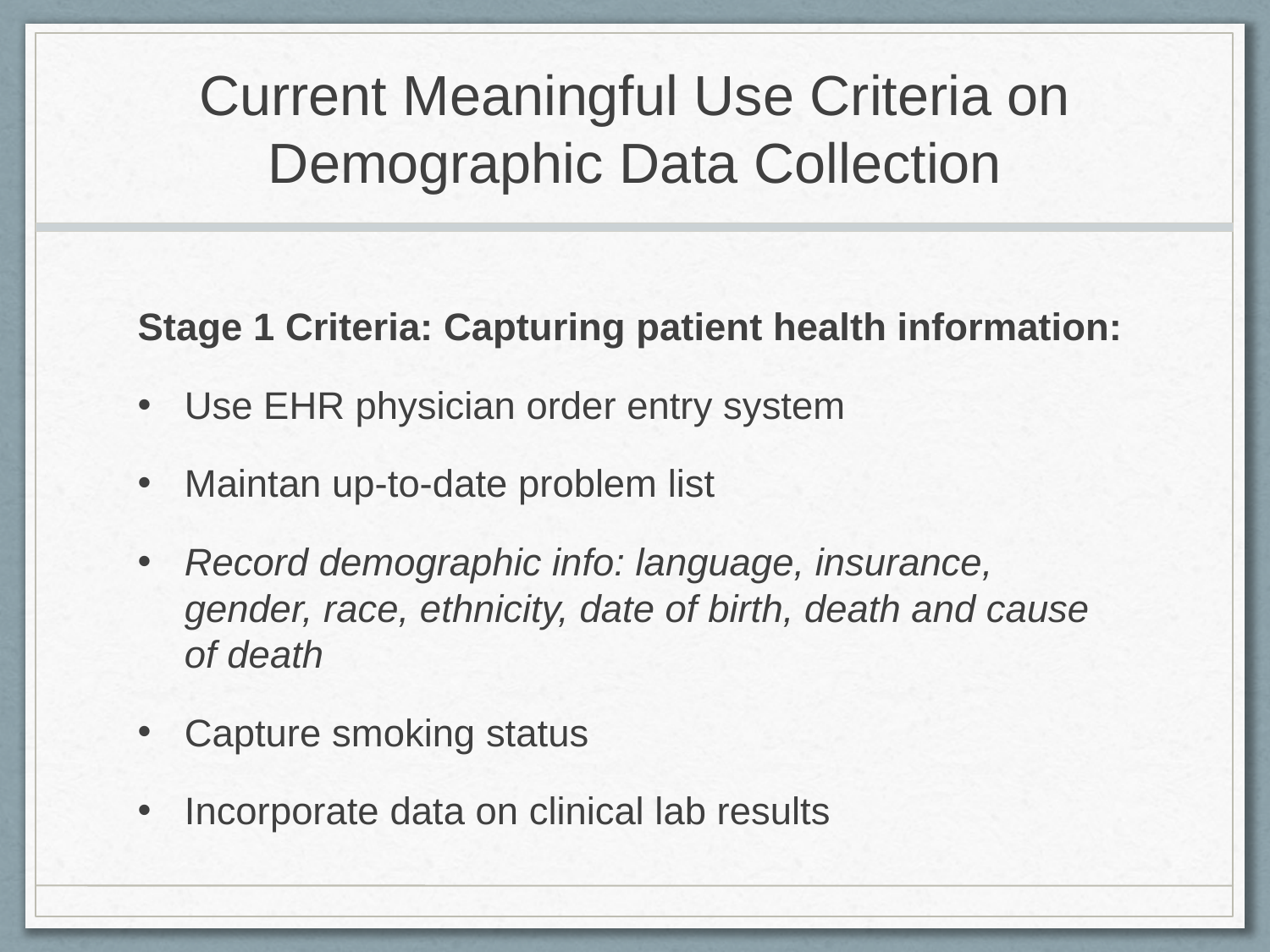

# Current Meaningful Use Criteria on Demographic Data Collection
Stage 1 Criteria: Capturing patient health information:
Use EHR physician order entry system
Maintan up-to-date problem list
Record demographic info: language, insurance, gender, race, ethnicity, date of birth, death and cause of death
Capture smoking status
Incorporate data on clinical lab results